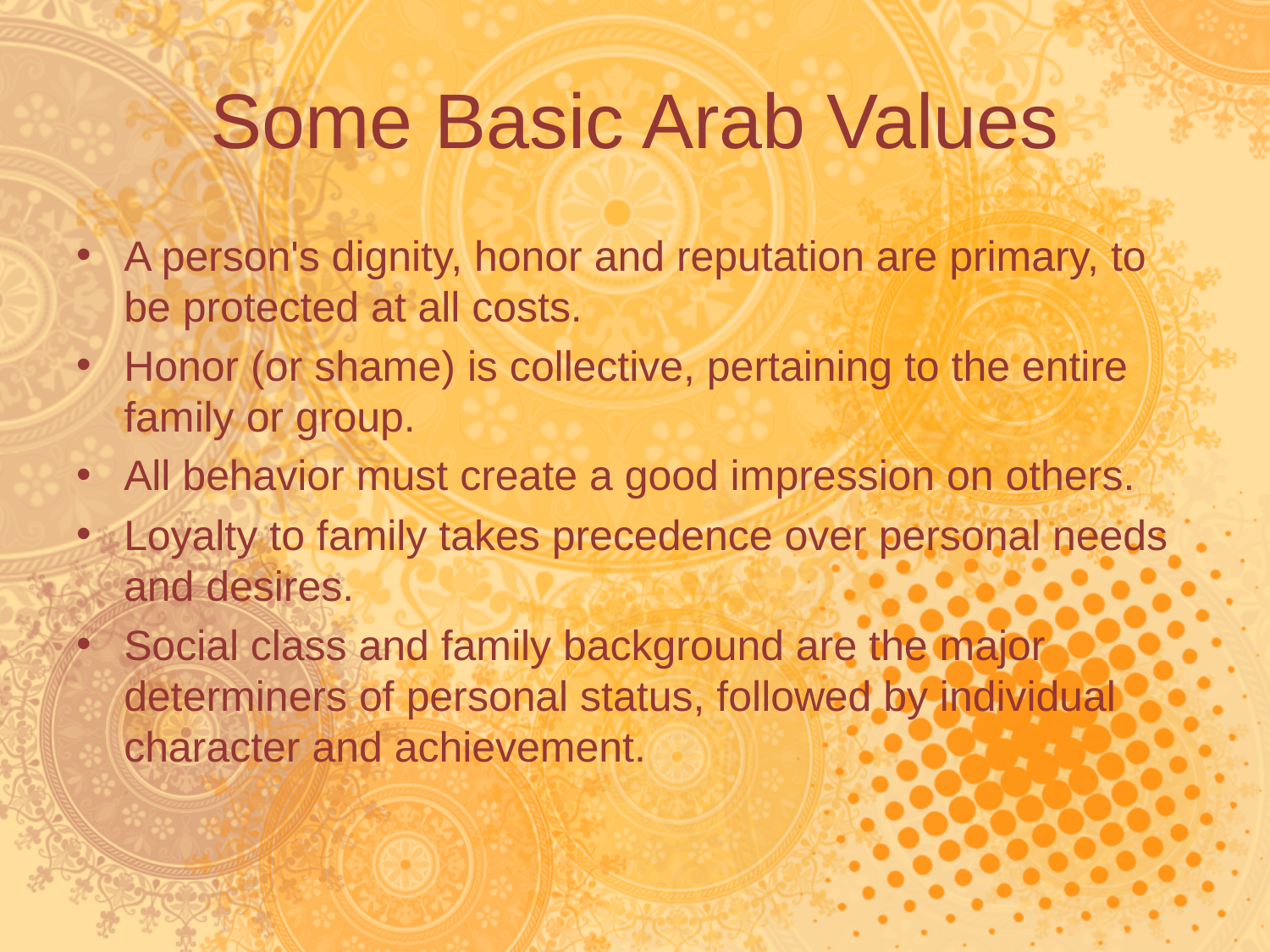

# Some Basic Arab Values
A person's dignity, honor and reputation are primary, to be protected at all costs.
Honor (or shame) is collective, pertaining to the entire family or group.
All behavior must create a good impression on others.
Loyalty to family takes precedence over personal needs and desires.
Social class and family background are the major determiners of personal status, followed by individual character and achievement.